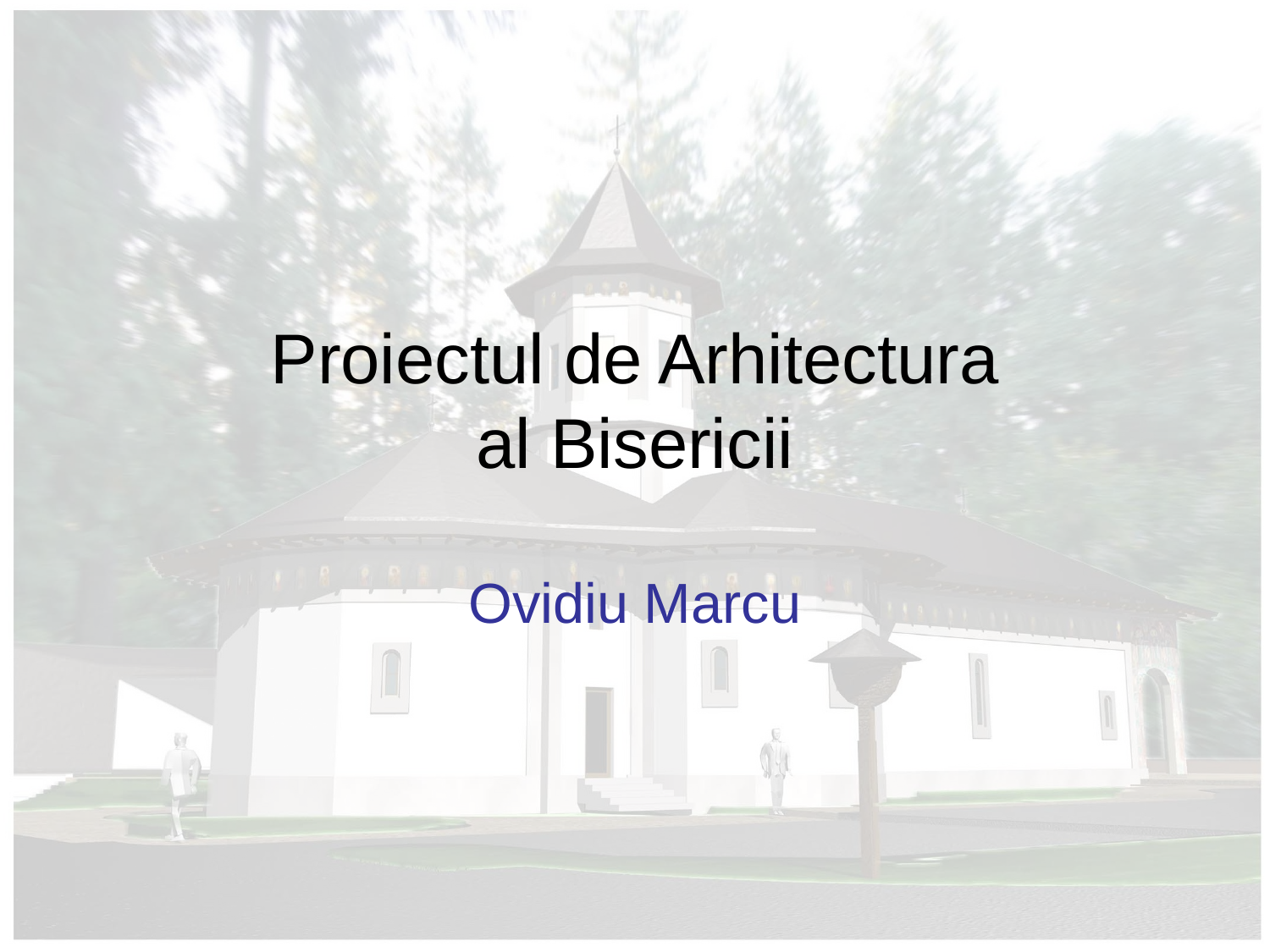

# Proiectul de Arhitectura al Bisericii
Ovidiu Marcu